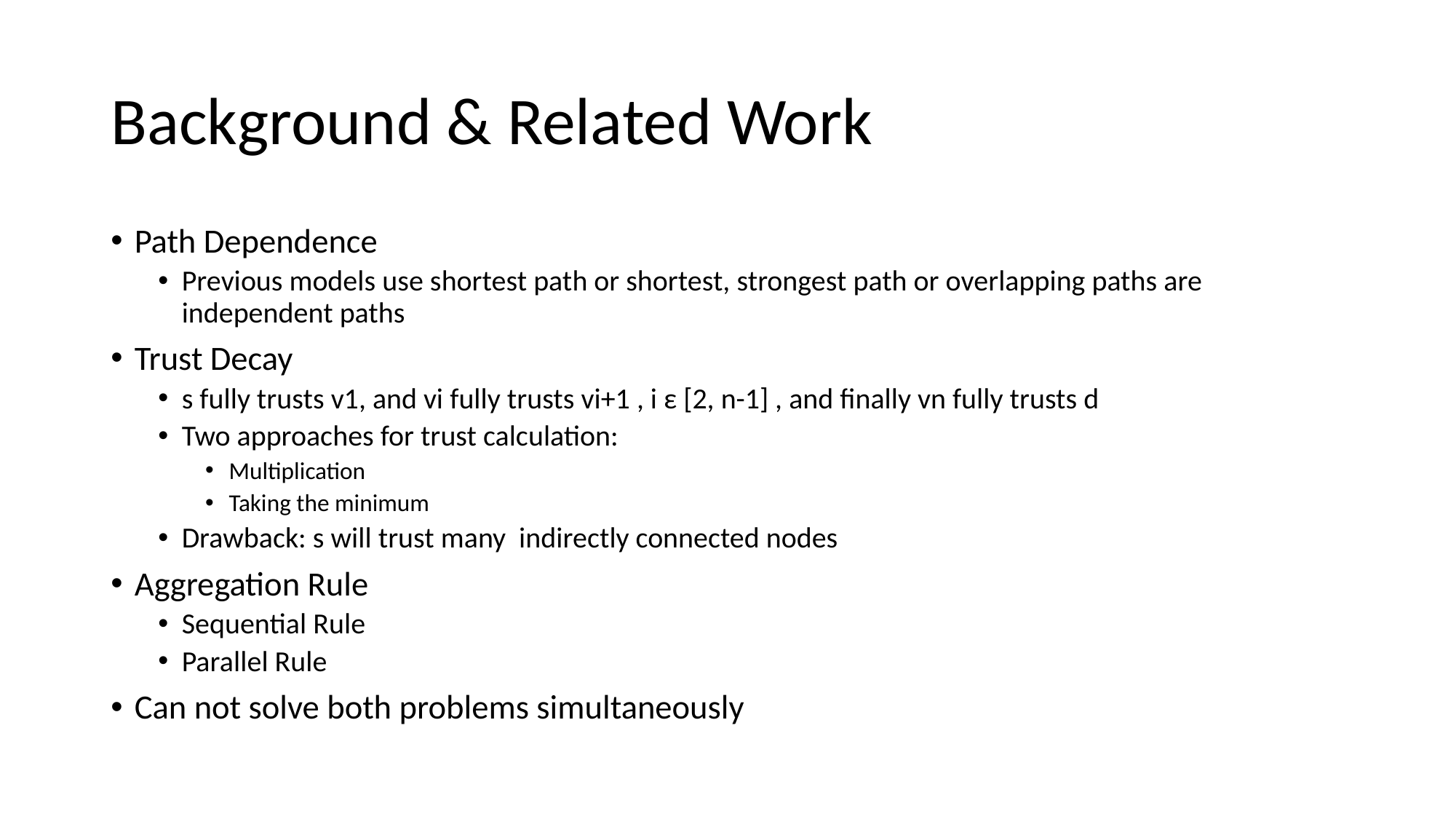

# Background & Related Work
Path Dependence
Previous models use shortest path or shortest, strongest path or overlapping paths are independent paths
Trust Decay
s fully trusts v1, and vi fully trusts vi+1 , i ε [2, n-1] , and finally vn fully trusts d
Two approaches for trust calculation:
Multiplication
Taking the minimum
Drawback: s will trust many  indirectly connected nodes
Aggregation Rule
Sequential Rule
Parallel Rule
Can not solve both problems simultaneously